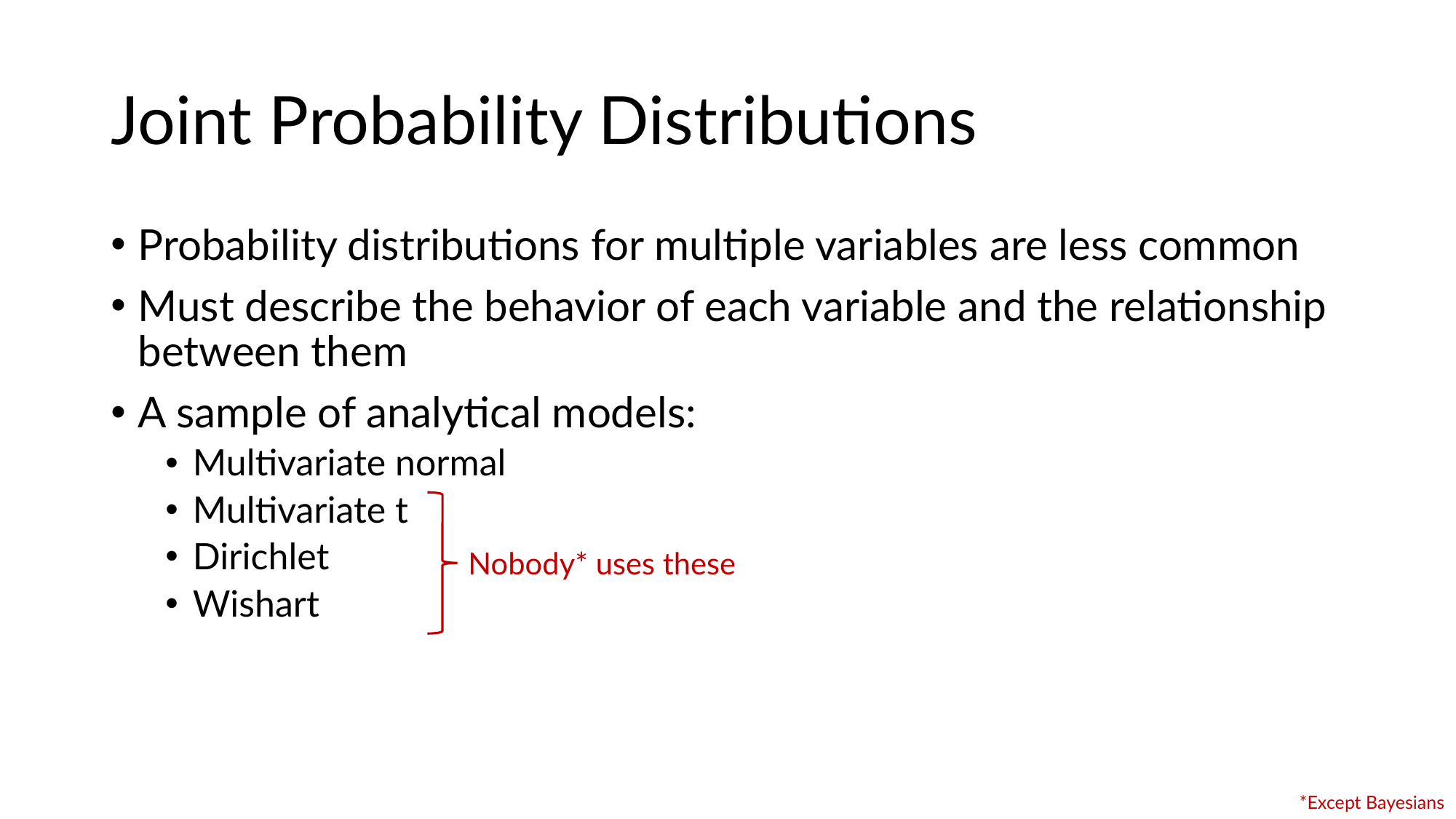

# Joint Probability Distributions
Probability distributions for multiple variables are less common
Must describe the behavior of each variable and the relationship between them
A sample of analytical models:
Multivariate normal
Multivariate t
Dirichlet
Wishart

Nobody* uses these
*Except Bayesians